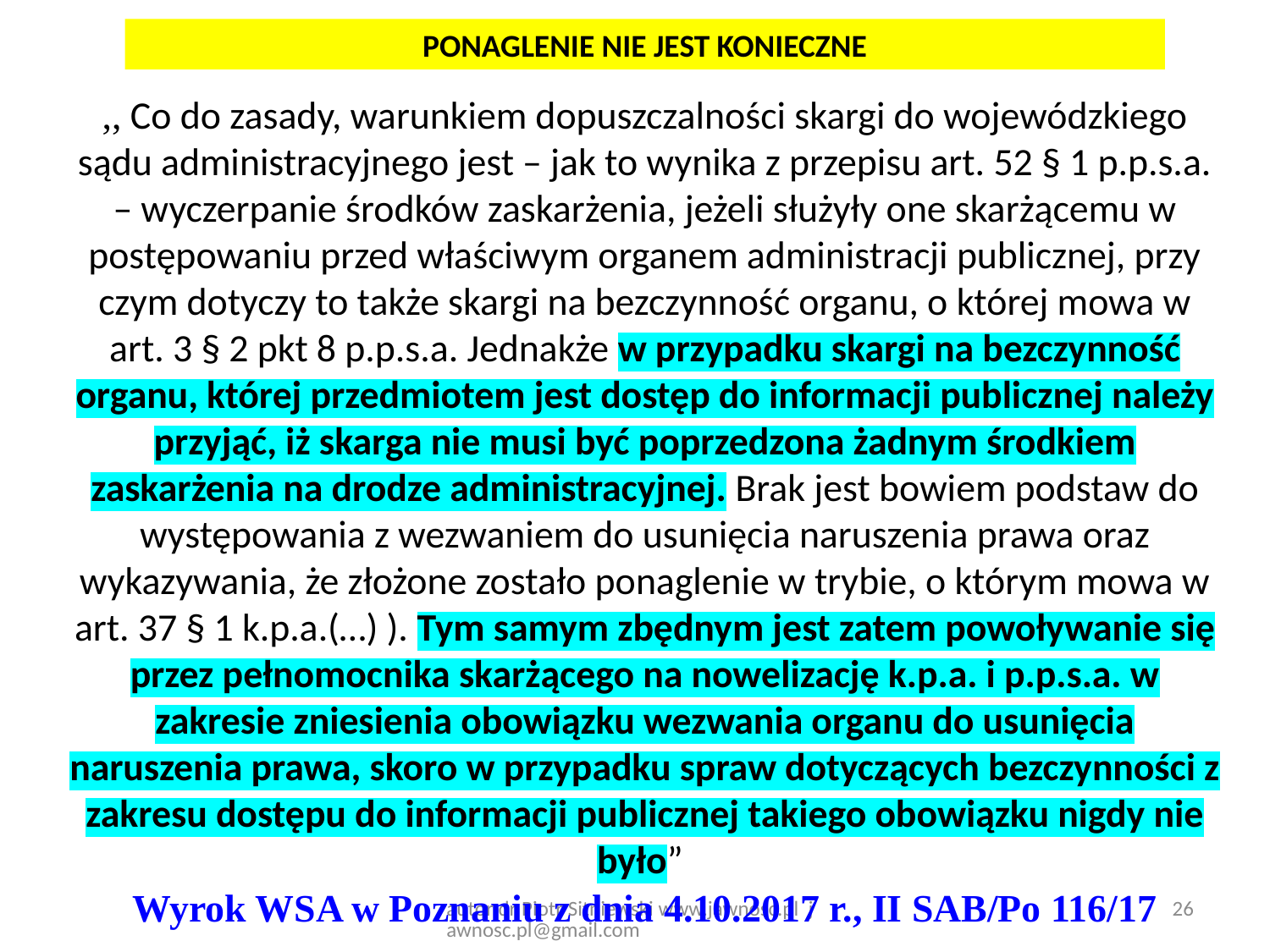

PONAGLENIE NIE JEST KONIECZNE
,, Co do zasady, warunkiem dopuszczalności skargi do wojewódzkiego sądu administracyjnego jest – jak to wynika z przepisu art. 52 § 1 p.p.s.a. – wyczerpanie środków zaskarżenia, jeżeli służyły one skarżącemu w postępowaniu przed właściwym organem administracji publicznej, przy czym dotyczy to także skargi na bezczynność organu, o której mowa w art. 3 § 2 pkt 8 p.p.s.a. Jednakże w przypadku skargi na bezczynność organu, której przedmiotem jest dostęp do informacji publicznej należy przyjąć, iż skarga nie musi być poprzedzona żadnym środkiem zaskarżenia na drodze administracyjnej. Brak jest bowiem podstaw do występowania z wezwaniem do usunięcia naruszenia prawa oraz wykazywania, że złożone zostało ponaglenie w trybie, o którym mowa w art. 37 § 1 k.p.a.(…) ). Tym samym zbędnym jest zatem powoływanie się przez pełnomocnika skarżącego na nowelizację k.p.a. i p.p.s.a. w zakresie zniesienia obowiązku wezwania organu do usunięcia naruszenia prawa, skoro w przypadku spraw dotyczących bezczynności z zakresu dostępu do informacji publicznej takiego obowiązku nigdy nie było”
Wyrok WSA w Poznaniu z dnia 4.10.2017 r., II SAB/Po 116/17

26
autor dr Piotr Sitniewski www.jawnosc.pl  jawnosc.pl@gmail.com